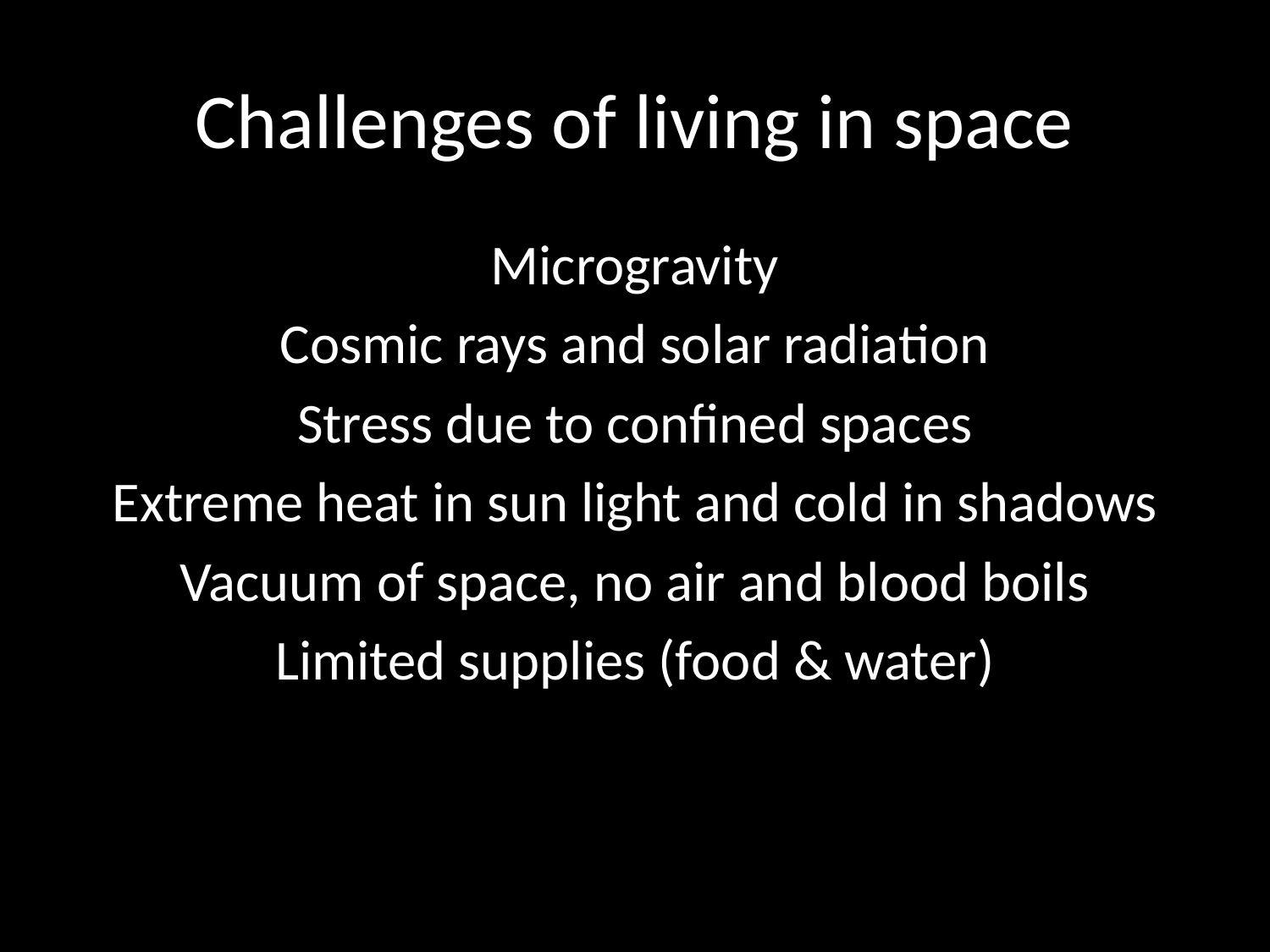

# Challenges of living in space
Microgravity
Cosmic rays and solar radiation
Stress due to confined spaces
Extreme heat in sun light and cold in shadows
Vacuum of space, no air and blood boils
Limited supplies (food & water)